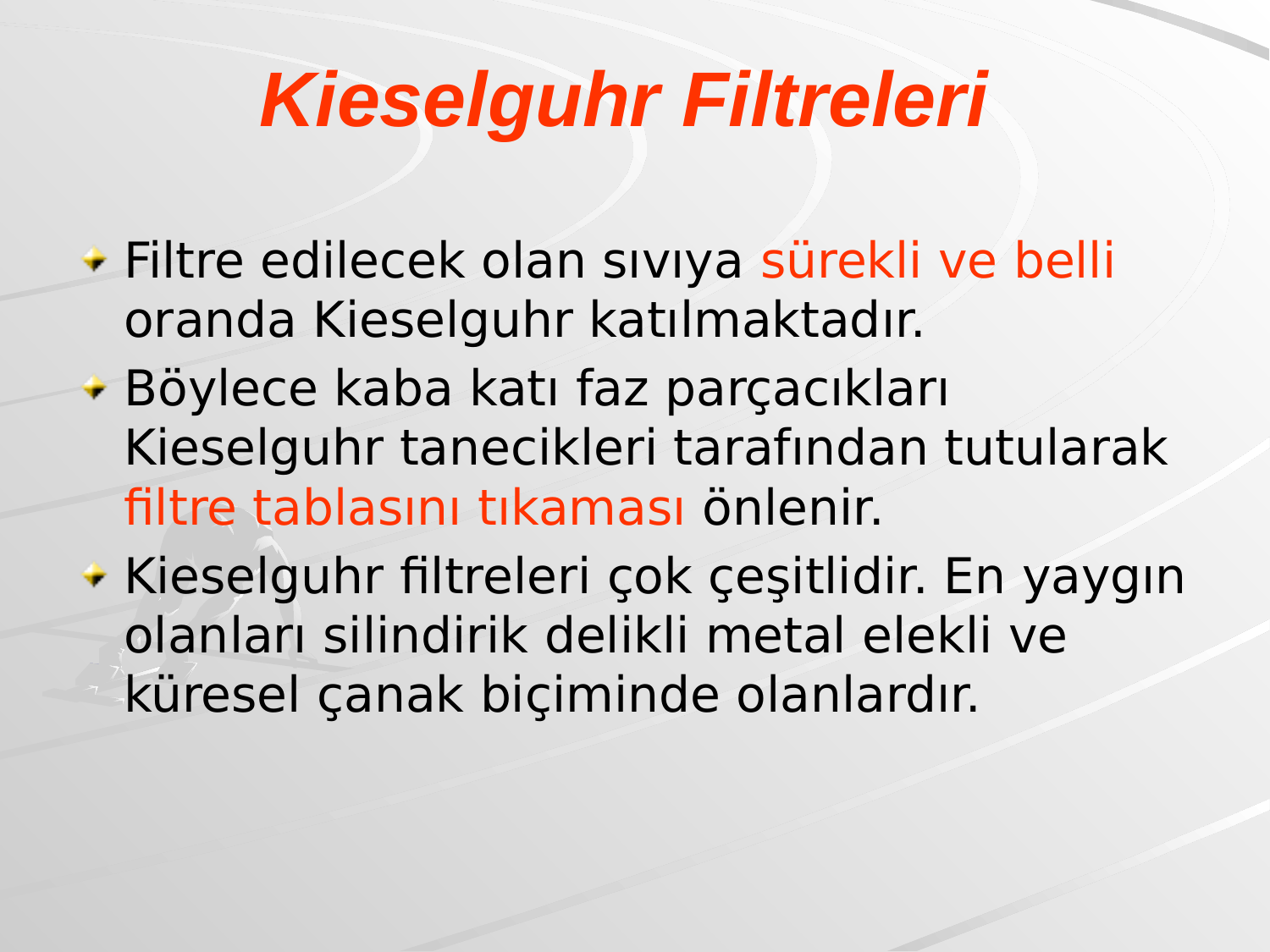

# Kieselguhr Filtreleri
Filtre edilecek olan sıvıya sürekli ve belli oranda Kieselguhr katılmaktadır.
Böylece kaba katı faz parçacıkları Kieselguhr tanecikleri tarafından tutularak filtre tablasını tıkaması önlenir.
Kieselguhr filtreleri çok çeşitlidir. En yaygın olanları silindirik delikli metal elekli ve küresel çanak biçiminde olanlardır.